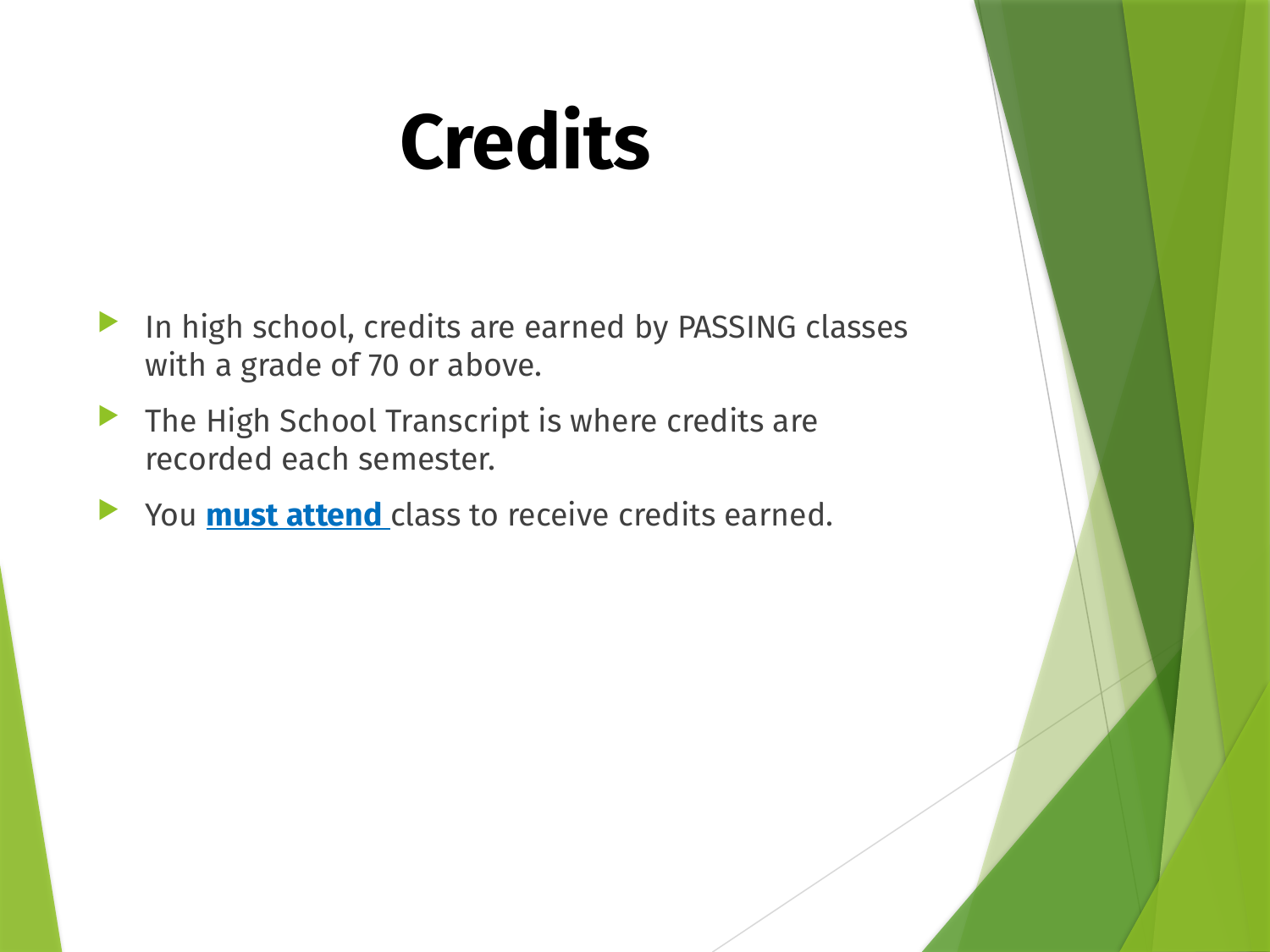

# Credits
In high school, credits are earned by PASSING classes with a grade of 70 or above.
The High School Transcript is where credits are recorded each semester.
You must attend class to receive credits earned.